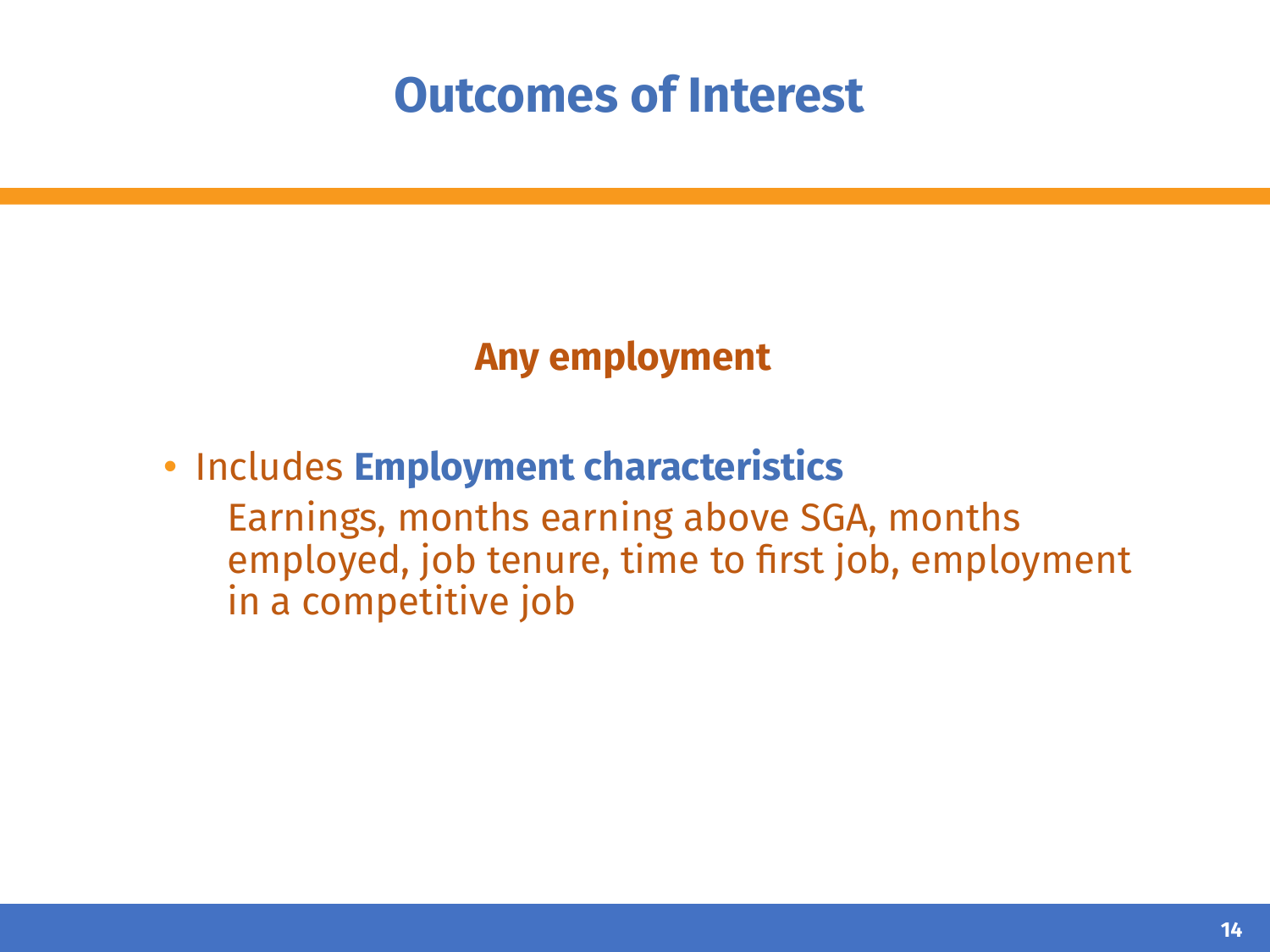

# Outcomes of Interest

Any employment

Includes Employment characteristics
Earnings, months earning above SGA, months employed, job tenure, time to first job, employment in a competitive job

14